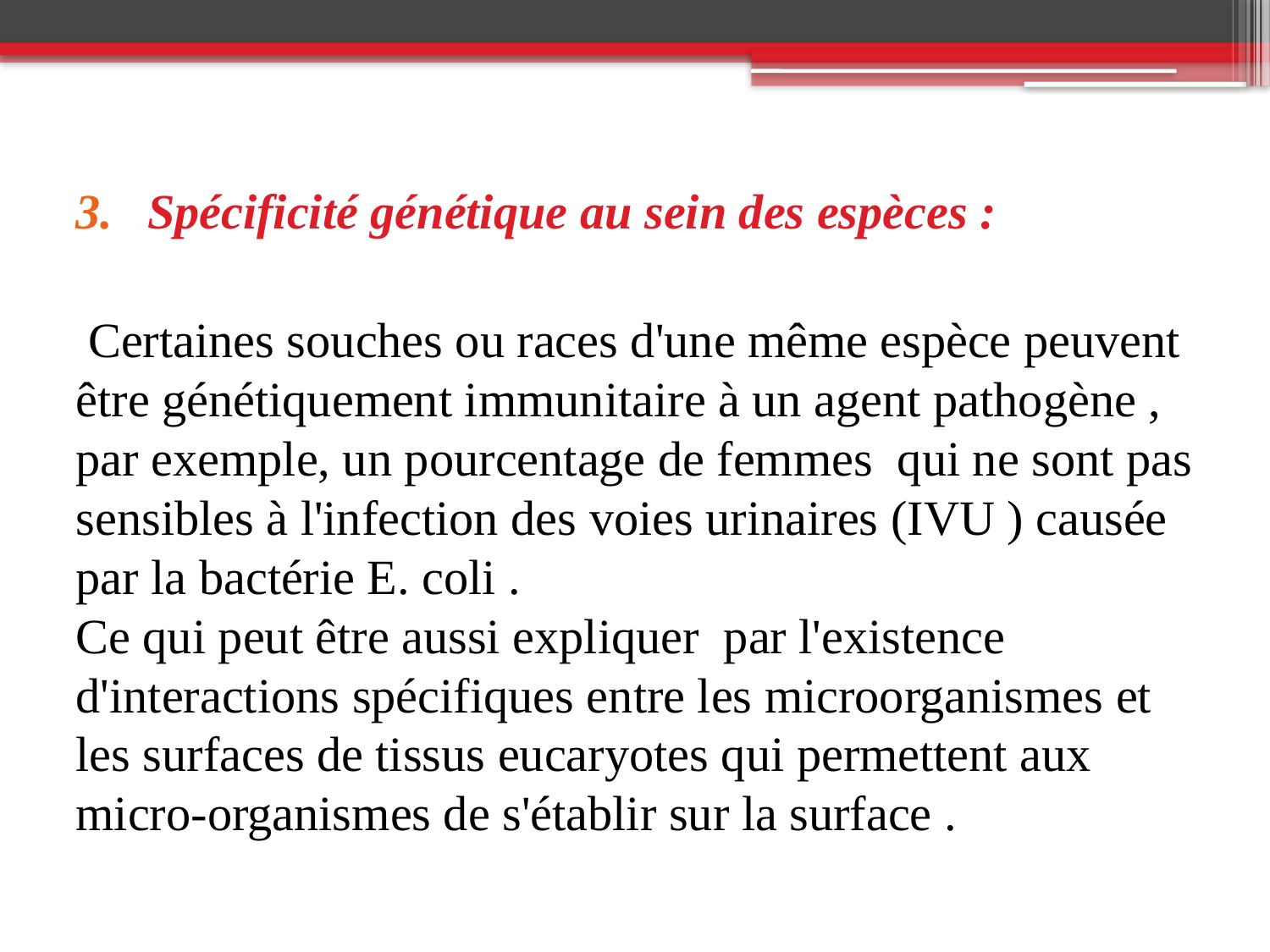

Spécificité génétique au sein des espèces :

 Certaines souches ou races d'une même espèce peuvent être génétiquement immunitaire à un agent pathogène , par exemple, un pourcentage de femmes  qui ne sont pas sensibles à l'infection des voies urinaires (IVU ) causée par la bactérie E. coli .
Ce qui peut être aussi expliquer  par l'existence d'interactions spécifiques entre les microorganismes et les surfaces de tissus eucaryotes qui permettent aux micro-organismes de s'établir sur la surface .